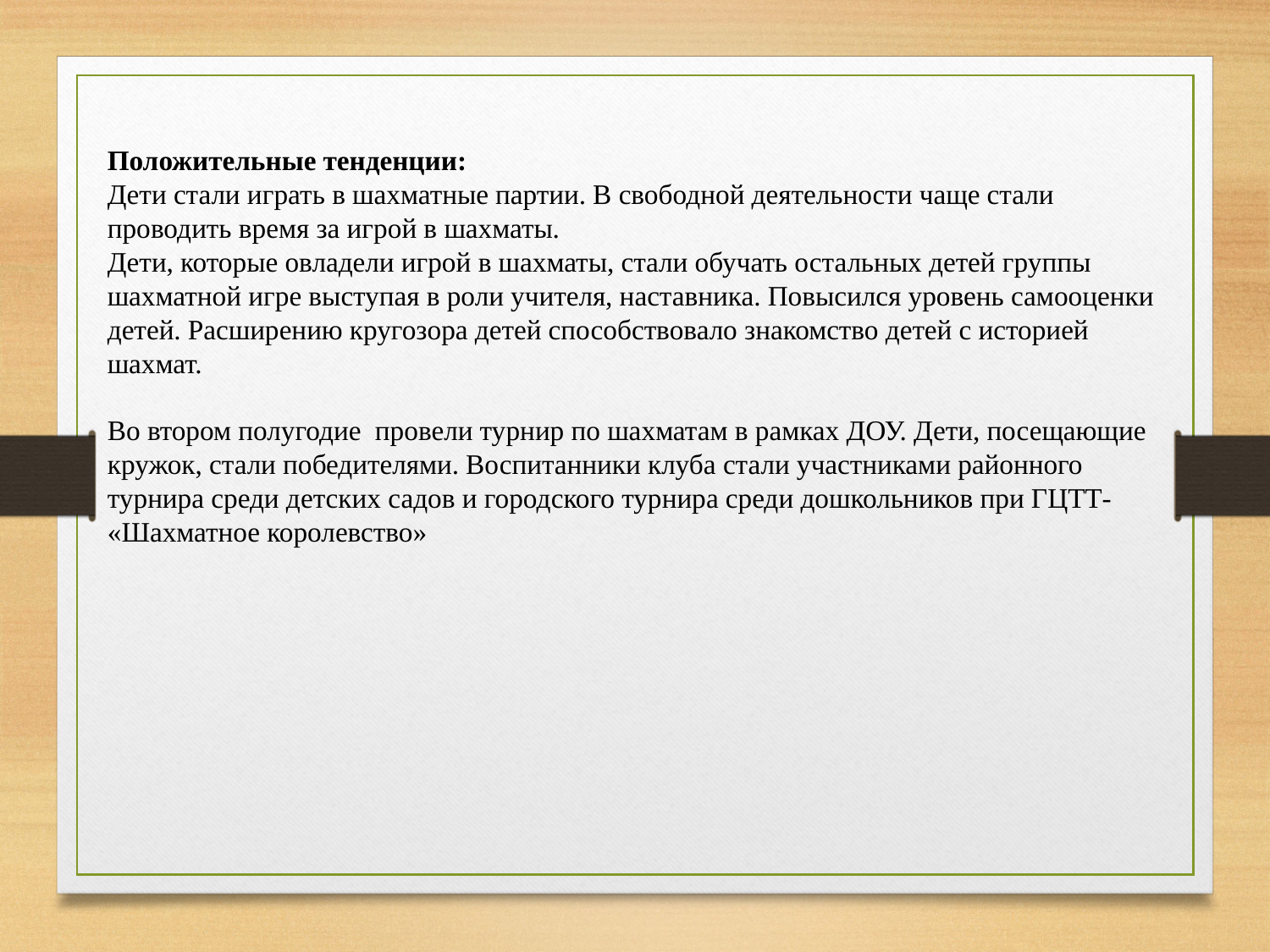

Положительные тенденции:
Дети стали играть в шахматные партии. В свободной деятельности чаще стали проводить время за игрой в шахматы.
Дети, которые овладели игрой в шахматы, стали обучать остальных детей группы шахматной игре выступая в роли учителя, наставника. Повысился уровень самооценки детей. Расширению кругозора детей способствовало знакомство детей с историей шахмат.

Во втором полугодие  провели турнир по шахматам в рамках ДОУ. Дети, посещающие кружок, стали победителями. Воспитанники клуба стали участниками районного турнира среди детских садов и городского турнира среди дошкольников при ГЦТТ- «Шахматное королевство»